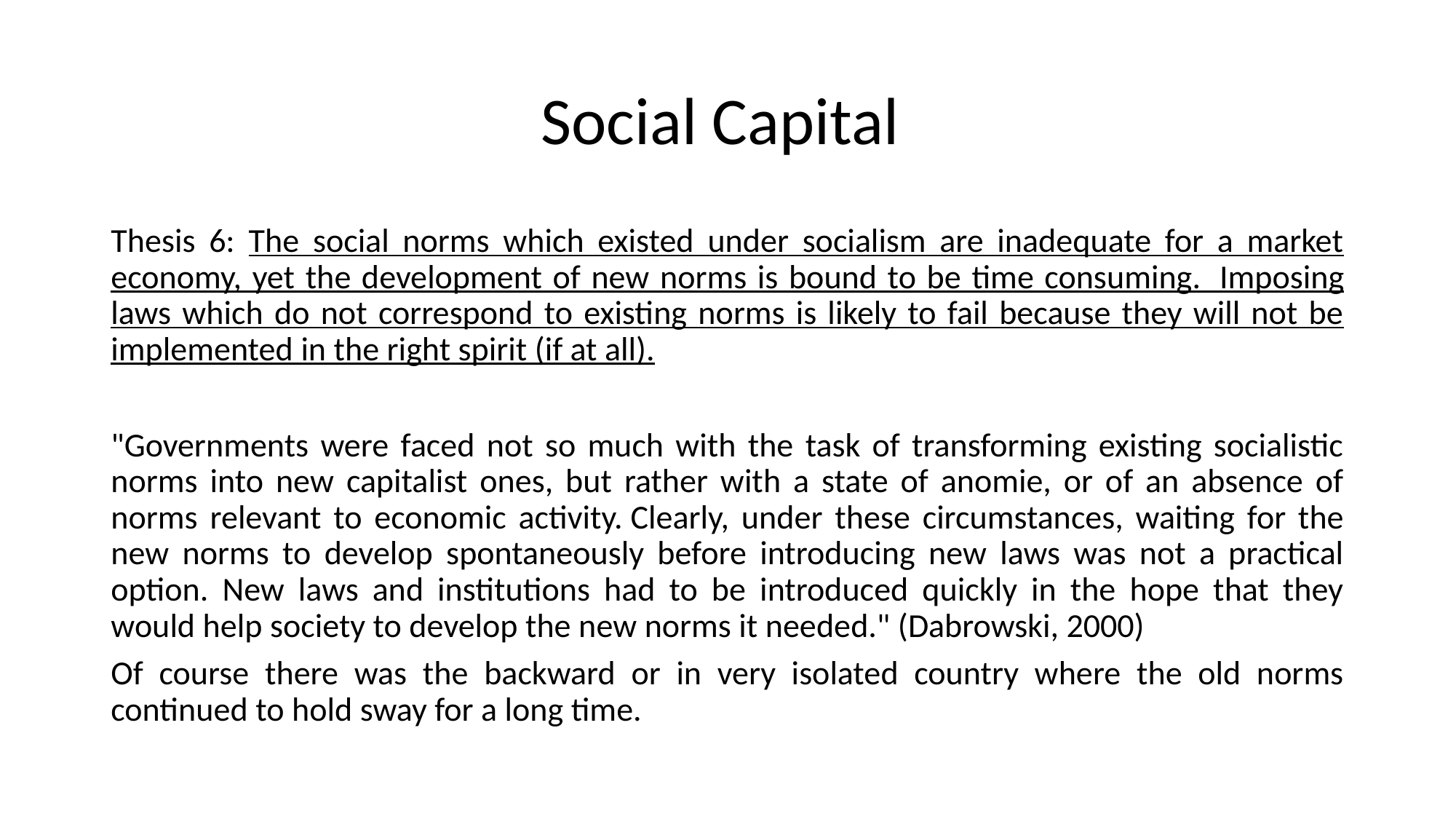

# Social Capital
Thesis 6: The social norms which existed under socialism are inadequate for a market economy, yet the development of new norms is bound to be time consuming.  Imposing laws which do not correspond to existing norms is likely to fail because they will not be implemented in the right spirit (if at all).

"Governments were faced not so much with the task of transforming existing socialistic norms into new capitalist ones, but rather with a state of anomie, or of an absence of norms relevant to economic activity. Clearly, under these circumstances, waiting for the new norms to develop spontaneously before introducing new laws was not a practical option. New laws and institutions had to be introduced quickly in the hope that they would help society to develop the new norms it needed." (Dabrowski, 2000)
Of course there was the backward or in very isolated country where the old norms continued to hold sway for a long time.